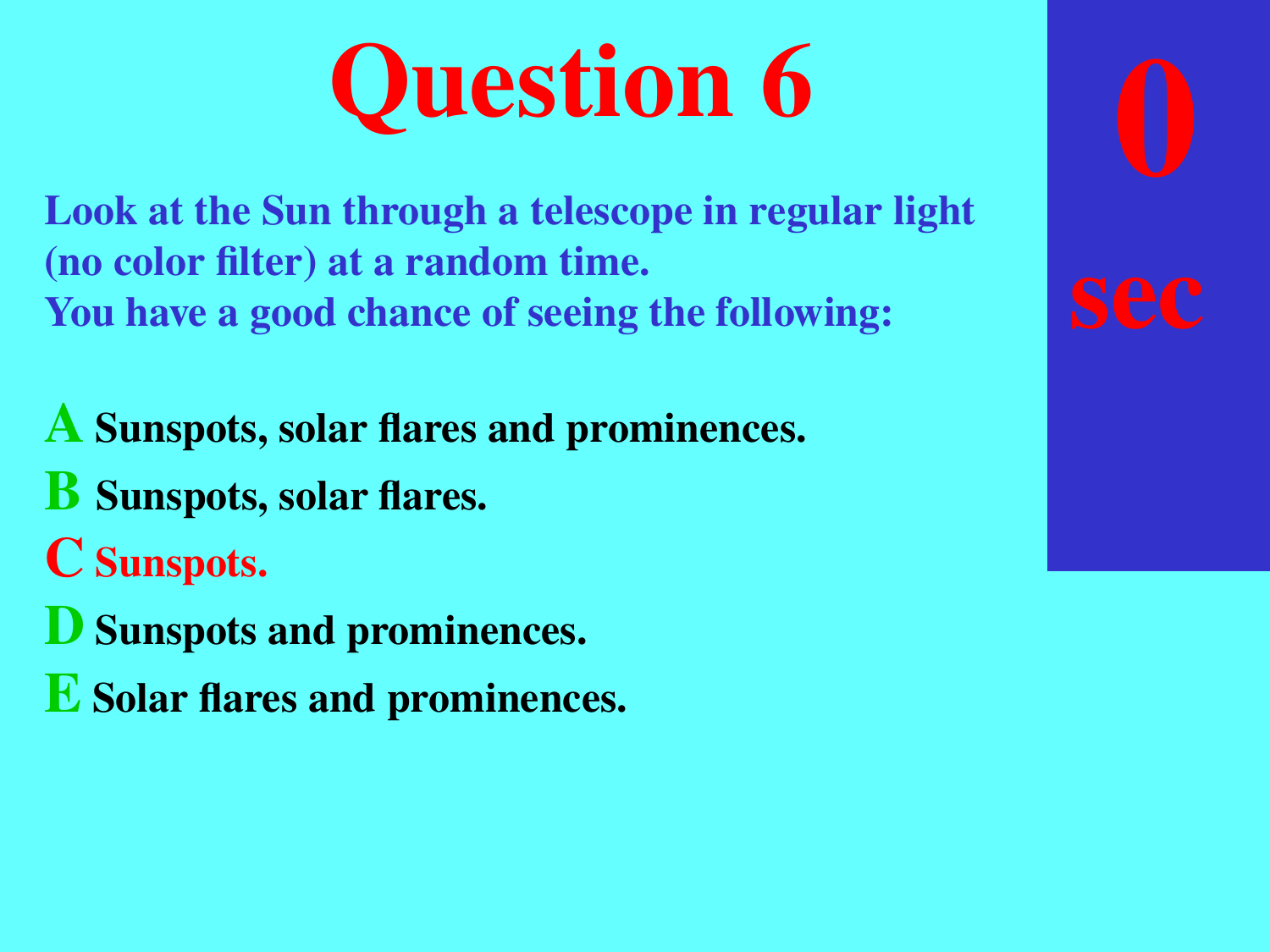

sec
30
29
28
27
26
25
24
23
22
21
20
18
17
16
15
14
13
12
11
10
 9
 8
 7
 6
 5
 4
 3
 2
 1
 0
19
# Question 6
Look at the Sun through a telescope in regular light
(no color filter) at a random time.
You have a good chance of seeing the following:

A Sunspots, solar flares and prominences.
B Sunspots, solar flares.
C Sunspots.
D Sunspots and prominences.
E Solar flares and prominences.